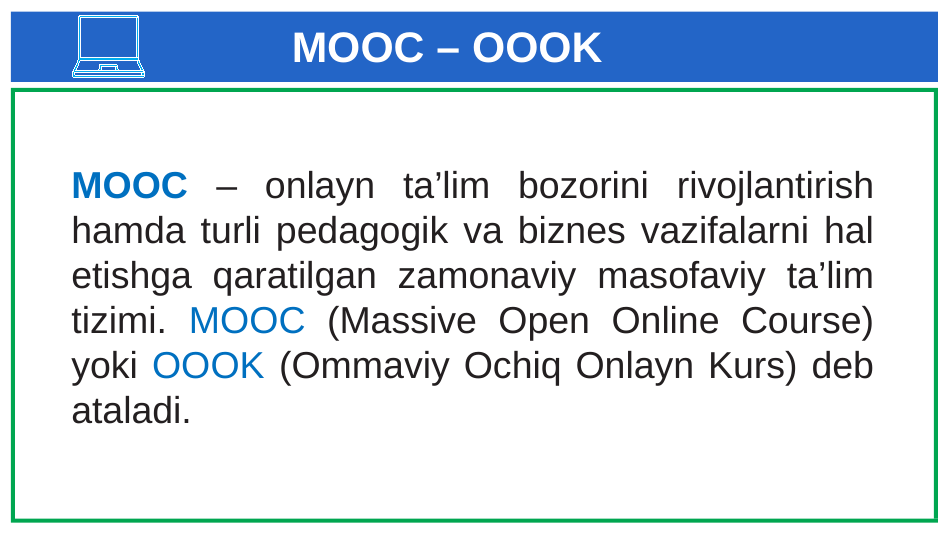

# MOOC – OOOK
MOOC – onlayn ta’lim bozorini rivojlantirish hamda turli pedagogik va biznes vazifalarni hal etishga qaratilgan zamonaviy masofaviy ta’lim tizimi. MOOC (Massive Open Online Course) yoki OOOK (Ommaviy Ochiq Onlayn Kurs) deb ataladi.